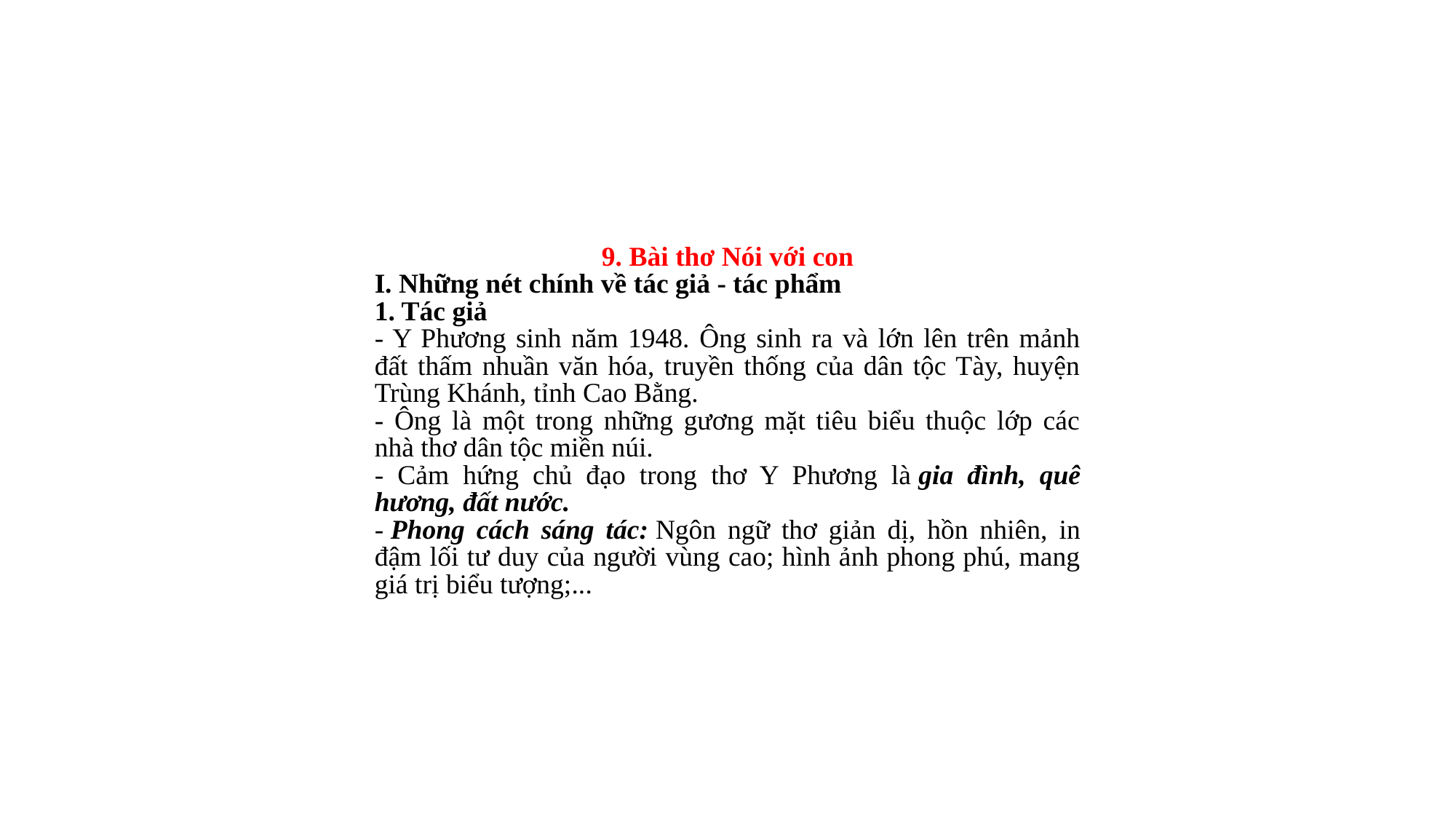

9. Bài thơ Nói với con
I. Những nét chính về tác giả - tác phẩm
1. Tác giả
- Y Phương sinh năm 1948. Ông sinh ra và lớn lên trên mảnh đất thấm nhuần văn hóa, truyền thống của dân tộc Tày, huyện Trùng Khánh, tỉnh Cao Bằng.
- Ông là một trong những gương mặt tiêu biểu thuộc lớp các nhà thơ dân tộc miền núi.
- Cảm hứng chủ đạo trong thơ Y Phương là gia đình, quê hương, đất nước.
- Phong cách sáng tác: Ngôn ngữ thơ giản dị, hồn nhiên, in đậm lối tư duy của người vùng cao; hình ảnh phong phú, mang giá trị biểu tượng;...